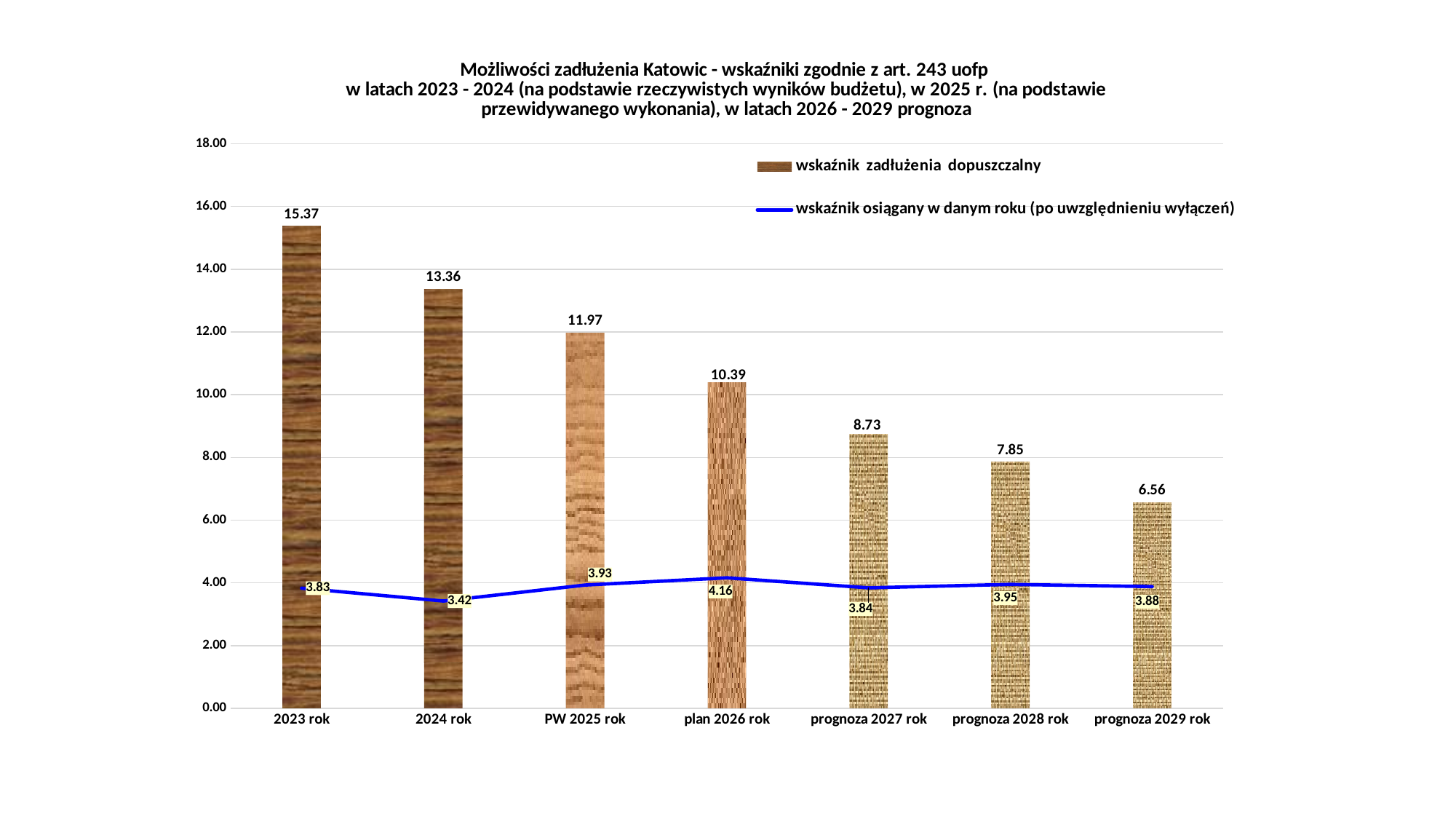

### Chart: Możliwości zadłużenia Katowic - wskaźniki zgodnie z art. 243 uofp
w latach 2023 - 2024 (na podstawie rzeczywistych wyników budżetu), w 2025 r. (na podstawie przewidywanego wykonania), w latach 2026 - 2029 prognoza

| Category | wskaźnik  zadłużenia  dopuszczalny  | wskaźnik osiągany w danym roku (po uwzględnieniu wyłączeń) |
|---|---|---|
| 2023 rok | 15.37331053125852 | 3.83 |
| 2024 rok | 13.36 | 3.42 |
| PW 2025 rok | 11.97 | 3.93 |
| plan 2026 rok | 10.39 | 4.16 |
| prognoza 2027 rok | 8.73 | 3.84 |
| prognoza 2028 rok | 7.85 | 3.95 |
| prognoza 2029 rok | 6.56 | 3.88 |